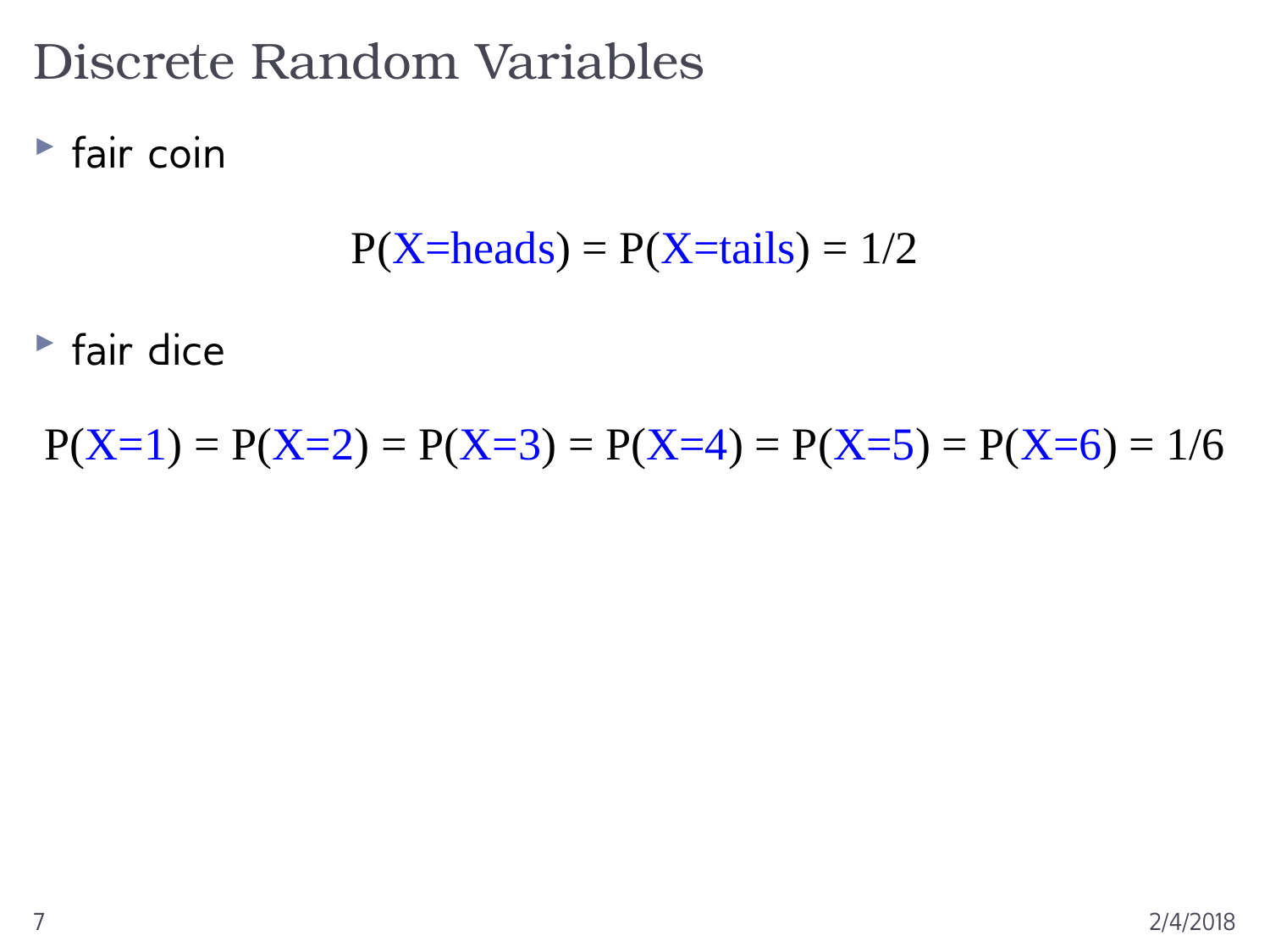

# Discrete Random Variables
fair coin

fair dice
P(X=heads) = P(X=tails) = 1/2
P(X=1) = P(X=2) = P(X=3) = P(X=4) = P(X=5) = P(X=6) = 1/6
7

2/4/2018